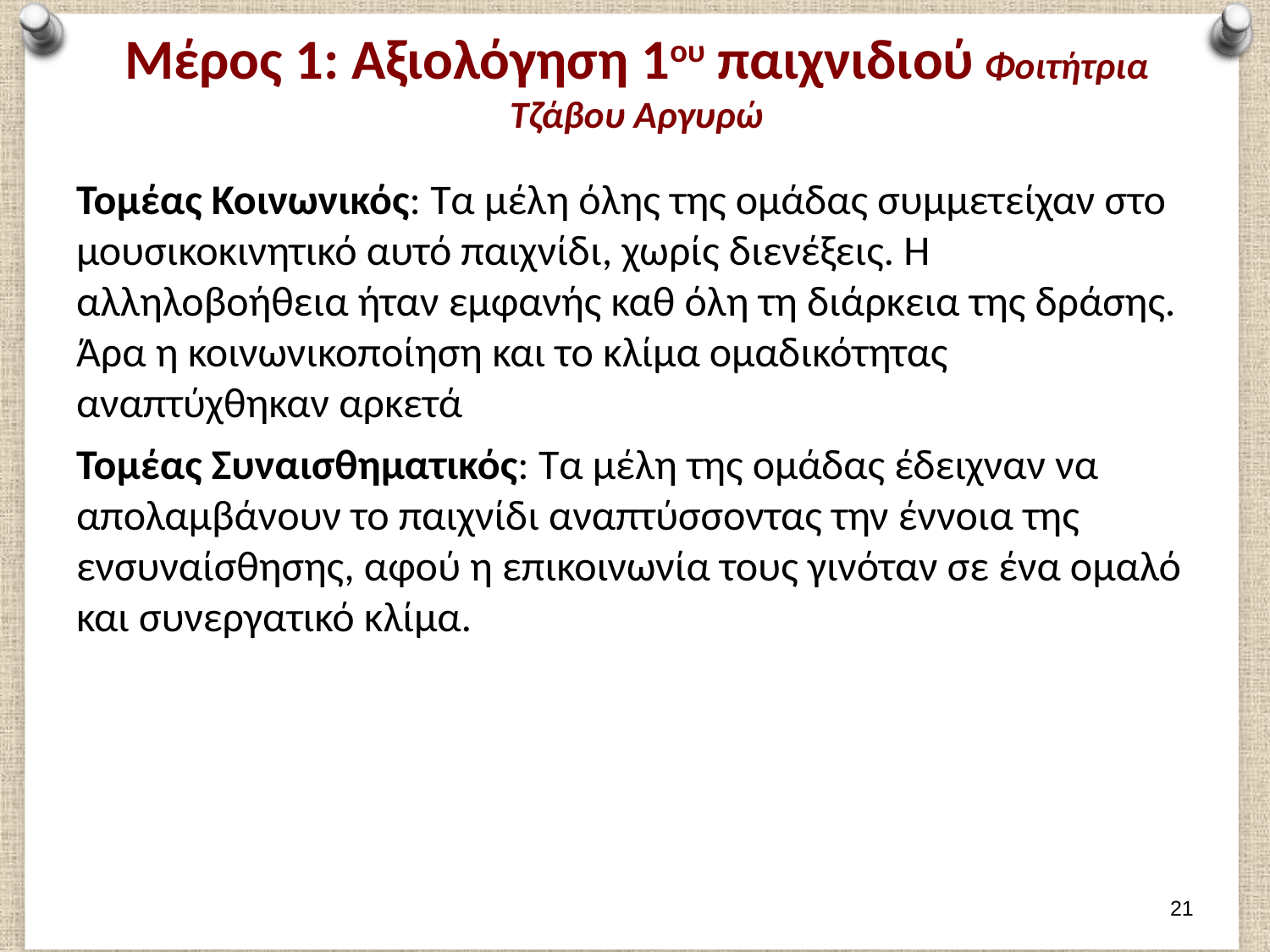

# Μέρος 1: Αξιολόγηση 1ου παιχνιδιού Φοιτήτρια Τζάβου Αργυρώ
Τομέας Κοινωνικός: Τα μέλη όλης της ομάδας συμμετείχαν στο μουσικοκινητικό αυτό παιχνίδι, χωρίς διενέξεις. Η αλληλοβοήθεια ήταν εμφανής καθ όλη τη διάρκεια της δράσης. Άρα η κοινωνικοποίηση και το κλίμα ομαδικότητας αναπτύχθηκαν αρκετά
Τομέας Συναισθηματικός: Τα μέλη της ομάδας έδειχναν να απολαμβάνουν το παιχνίδι αναπτύσσοντας την έννοια της ενσυναίσθησης, αφού η επικοινωνία τους γινόταν σε ένα ομαλό και συνεργατικό κλίμα.

21